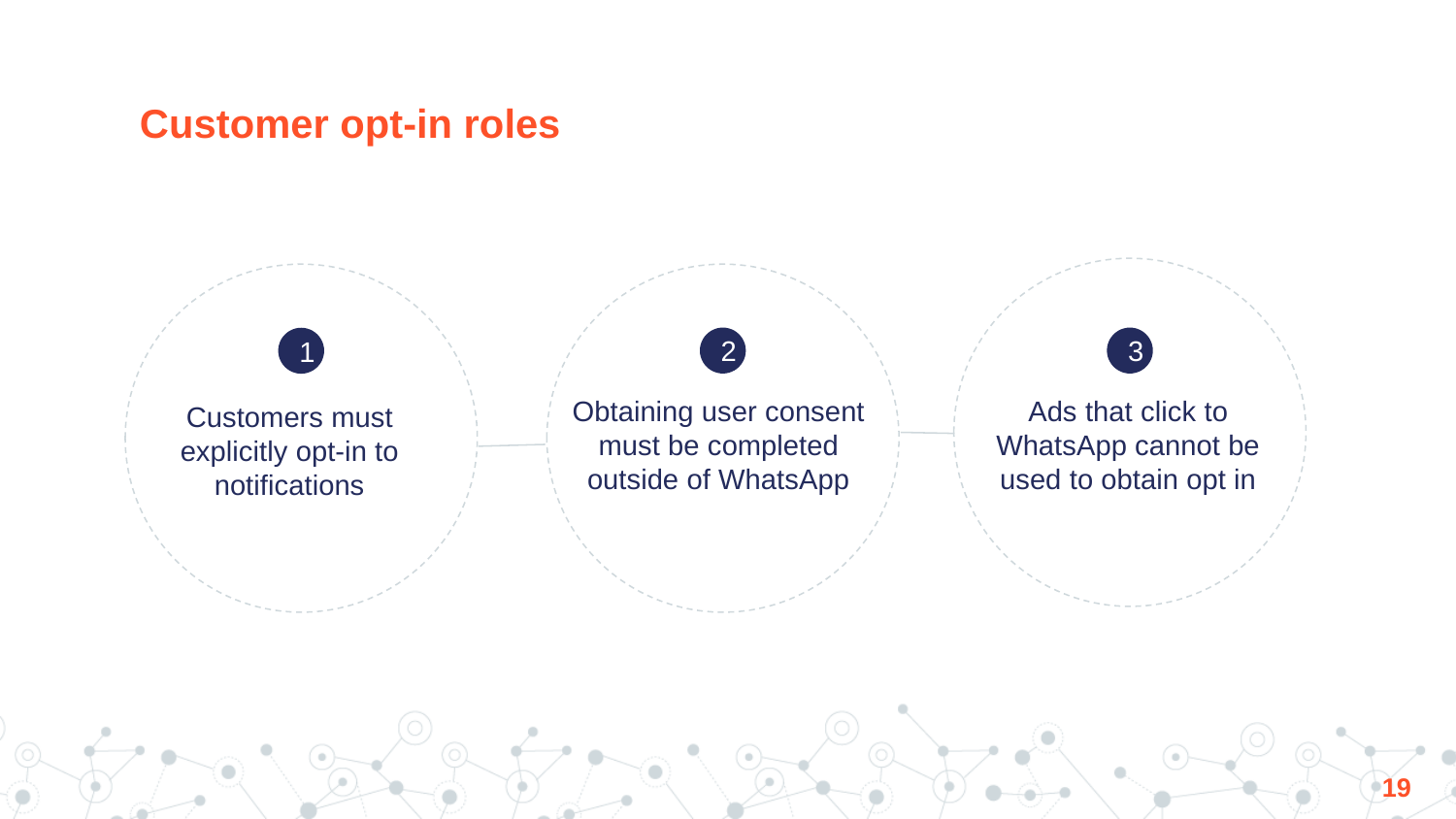

# Customer opt-in roles

2
3
1
Obtaining user consent must be completed outside of WhatsApp
Ads that click to WhatsApp cannot be used to obtain opt in
Customers must explicitly opt-in to notifications
19